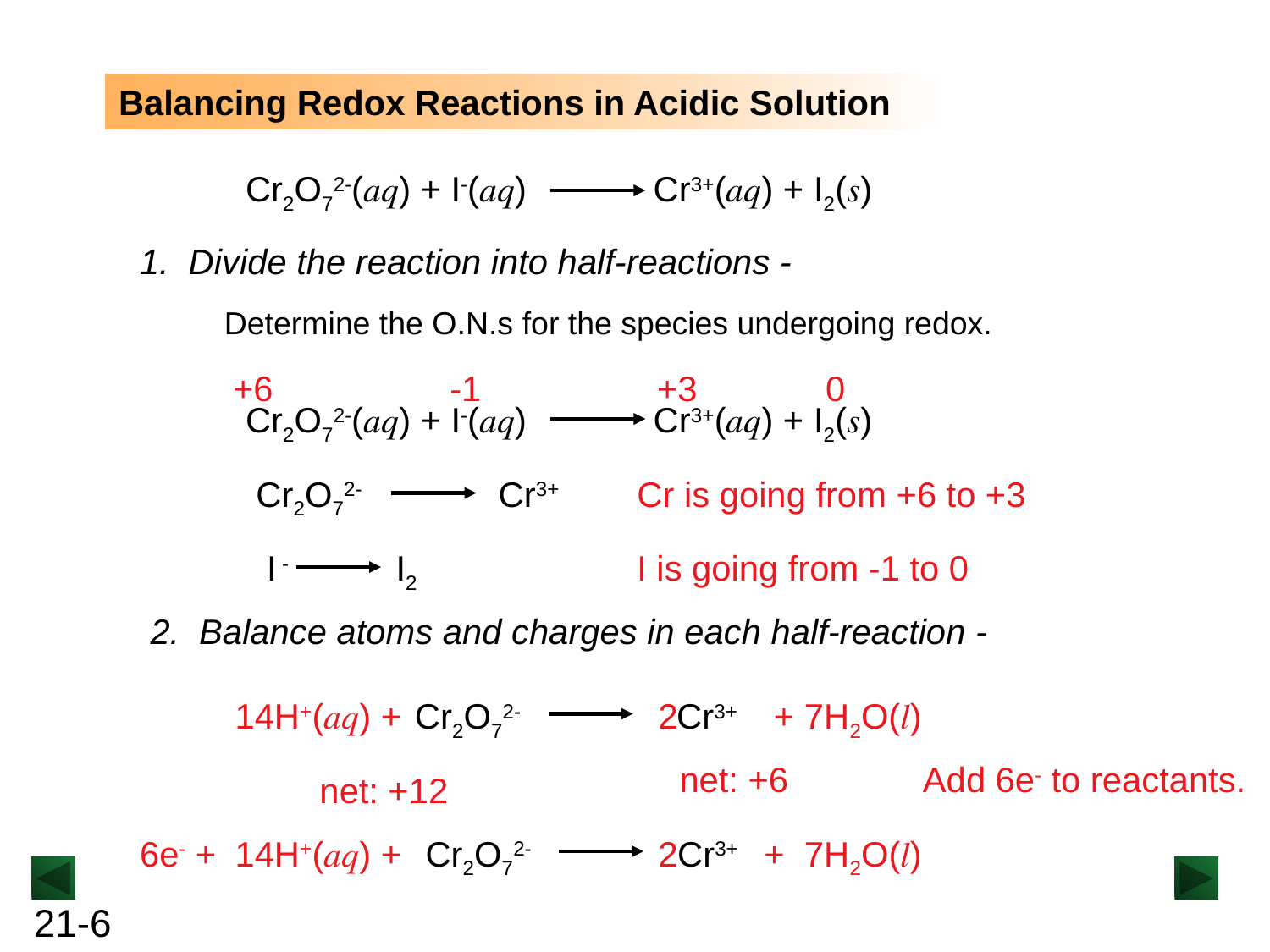

Balancing Redox Reactions in Acidic Solution
Cr2O72-(aq) + I-(aq)             Cr3+(aq) + I2(s)
1.  Divide the reaction into half-reactions -
Determine the O.N.s for the species undergoing redox.
+6
-1
+3
0
Cr2O72-(aq) + I-(aq)             Cr3+(aq) + I2(s)
Cr2O72-              Cr3+
Cr is going from +6 to +3
I -           I2
I is going from -1 to 0
2.  Balance atoms and charges in each half-reaction -
14H+(aq) +
Cr2O72-                Cr3+
2
 + 7H2O(l)
net: +6
Add 6e- to reactants.
net: +12
6e- +
14H+(aq) +
Cr2O72-               Cr3+
+  7H2O(l)
2